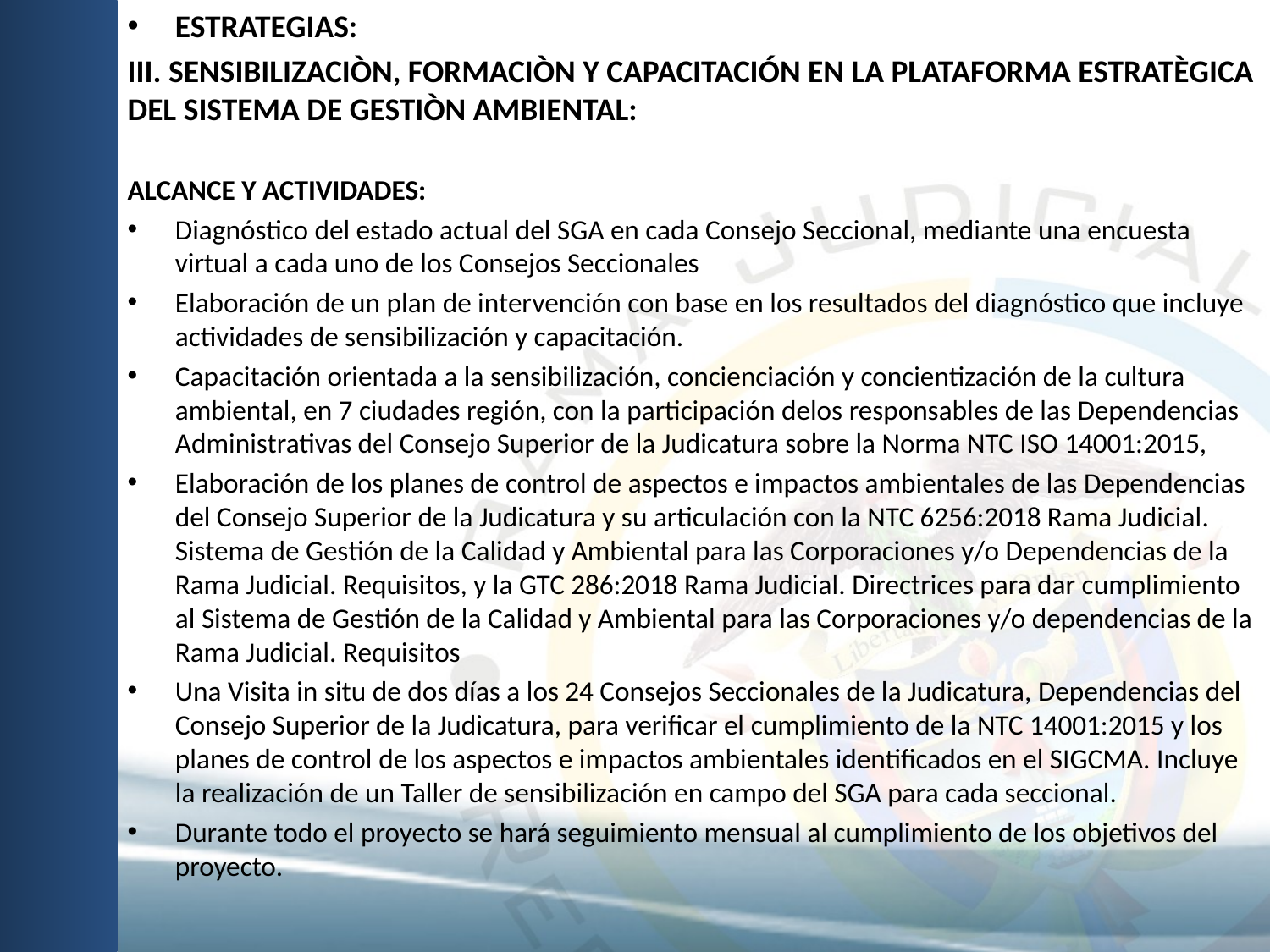

ESTRATEGIAS:
III. SENSIBILIZACIÒN, FORMACIÒN Y CAPACITACIÓN EN LA PLATAFORMA ESTRATÈGICA DEL SISTEMA DE GESTIÒN AMBIENTAL:

ALCANCE Y ACTIVIDADES:
Diagnóstico del estado actual del SGA en cada Consejo Seccional, mediante una encuesta virtual a cada uno de los Consejos Seccionales
Elaboración de un plan de intervención con base en los resultados del diagnóstico que incluye actividades de sensibilización y capacitación.
Capacitación orientada a la sensibilización, concienciación y concientización de la cultura ambiental, en 7 ciudades región, con la participación delos responsables de las Dependencias Administrativas del Consejo Superior de la Judicatura sobre la Norma NTC ISO 14001:2015,
Elaboración de los planes de control de aspectos e impactos ambientales de las Dependencias del Consejo Superior de la Judicatura y su articulación con la NTC 6256:2018 Rama Judicial. Sistema de Gestión de la Calidad y Ambiental para las Corporaciones y/o Dependencias de la Rama Judicial. Requisitos, y la GTC 286:2018 Rama Judicial. Directrices para dar cumplimiento al Sistema de Gestión de la Calidad y Ambiental para las Corporaciones y/o dependencias de la Rama Judicial. Requisitos
Una Visita in situ de dos días a los 24 Consejos Seccionales de la Judicatura, Dependencias del Consejo Superior de la Judicatura, para verificar el cumplimiento de la NTC 14001:2015 y los planes de control de los aspectos e impactos ambientales identificados en el SIGCMA. Incluye la realización de un Taller de sensibilización en campo del SGA para cada seccional.
Durante todo el proyecto se hará seguimiento mensual al cumplimiento de los objetivos del proyecto.